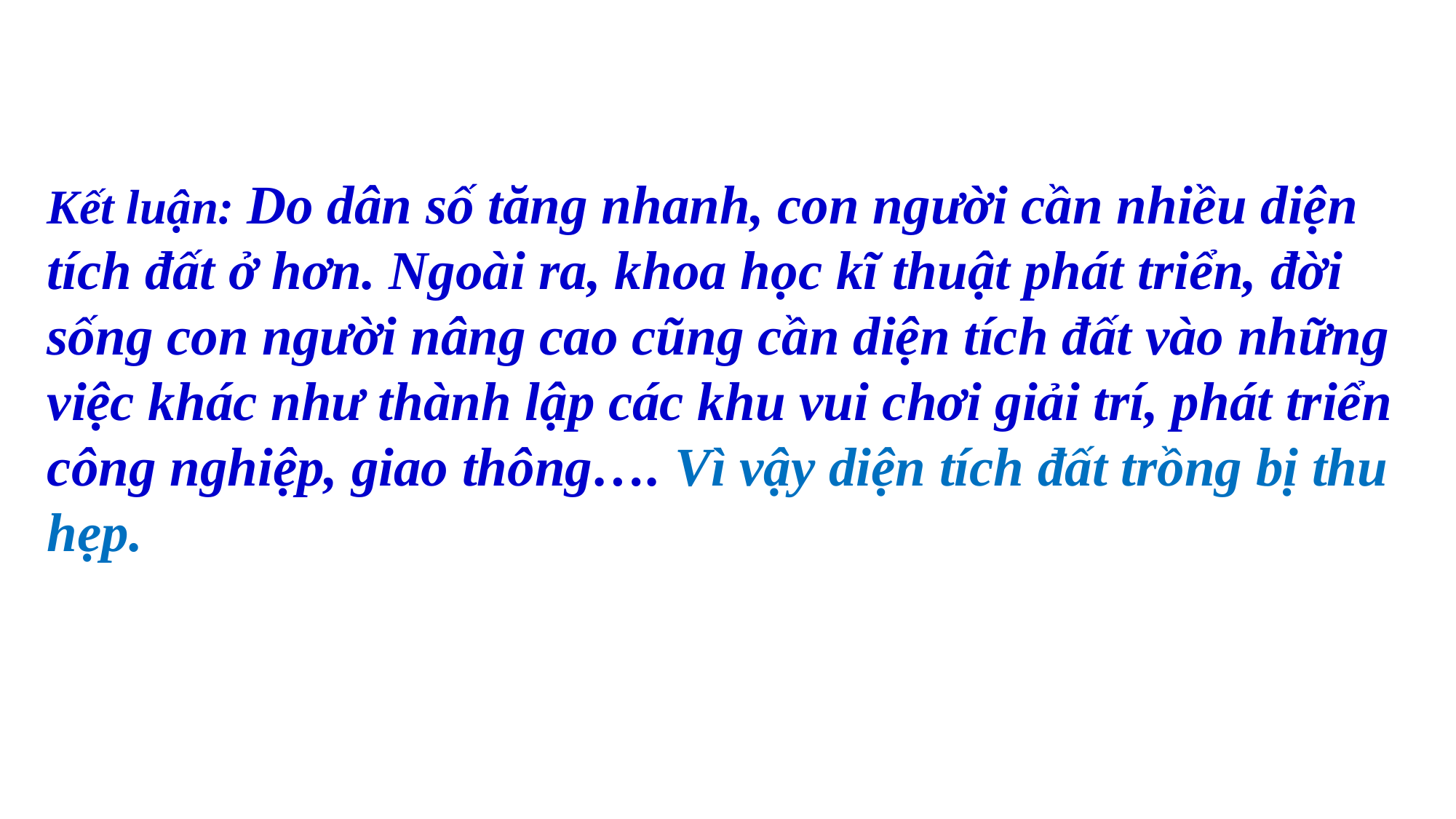

Kết luận: Do dân số tăng nhanh, con người cần nhiều diện tích đất ở hơn. Ngoài ra, khoa học kĩ thuật phát triển, đời sống con người nâng cao cũng cần diện tích đất vào những việc khác như thành lập các khu vui chơi giải trí, phát triển công nghiệp, giao thông…. Vì vậy diện tích đất trồng bị thu hẹp.